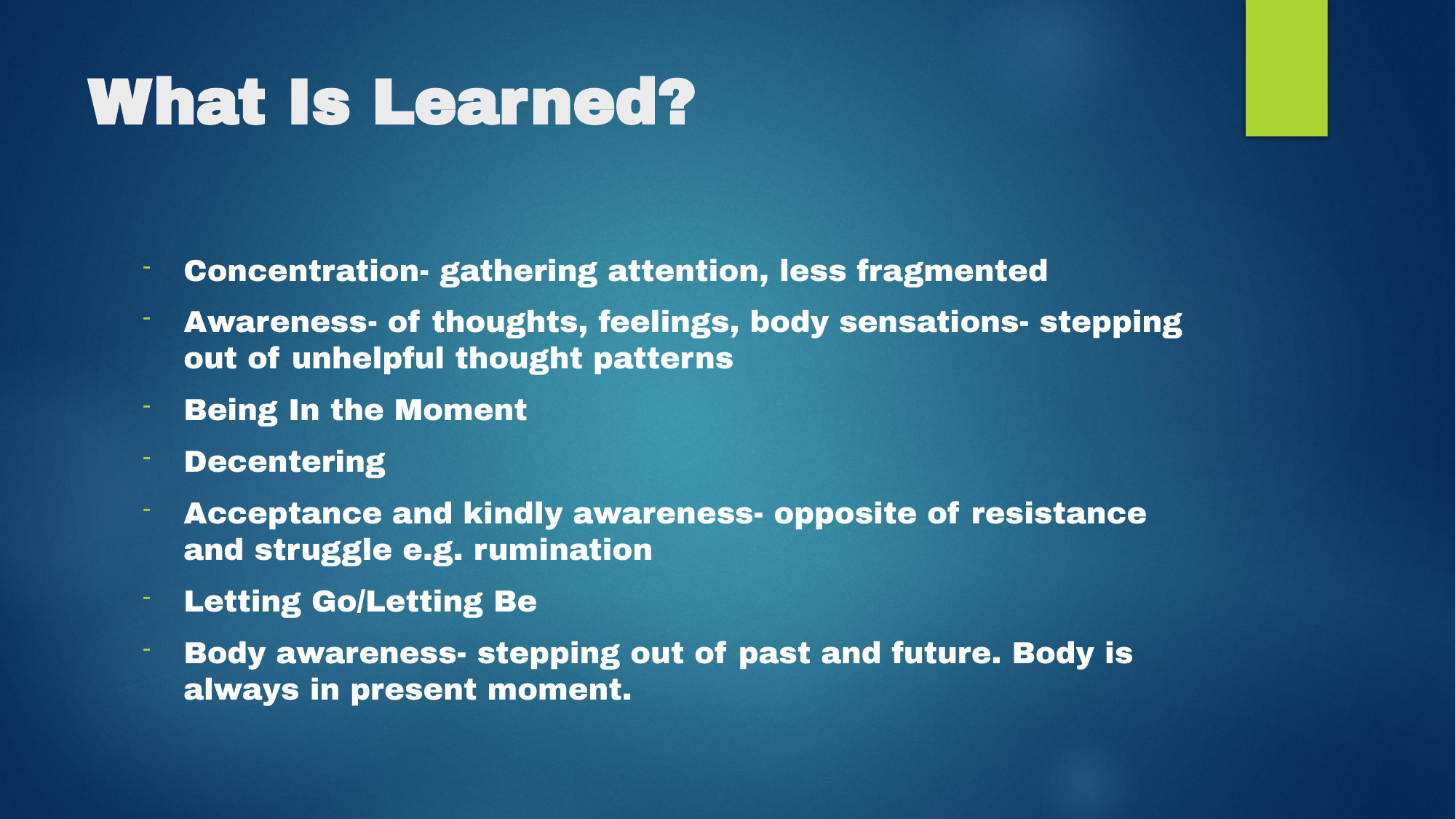

# What Is Learned?
Concentration- gathering attention, less fragmented
Awareness- of thoughts, feelings, body sensations- stepping out of unhelpful thought patterns
Being In the Moment
Decentering
Acceptance and kindly awareness- opposite of resistance and struggle e.g. rumination
Letting Go/Letting Be
Body awareness- stepping out of past and future. Body is always in present moment.